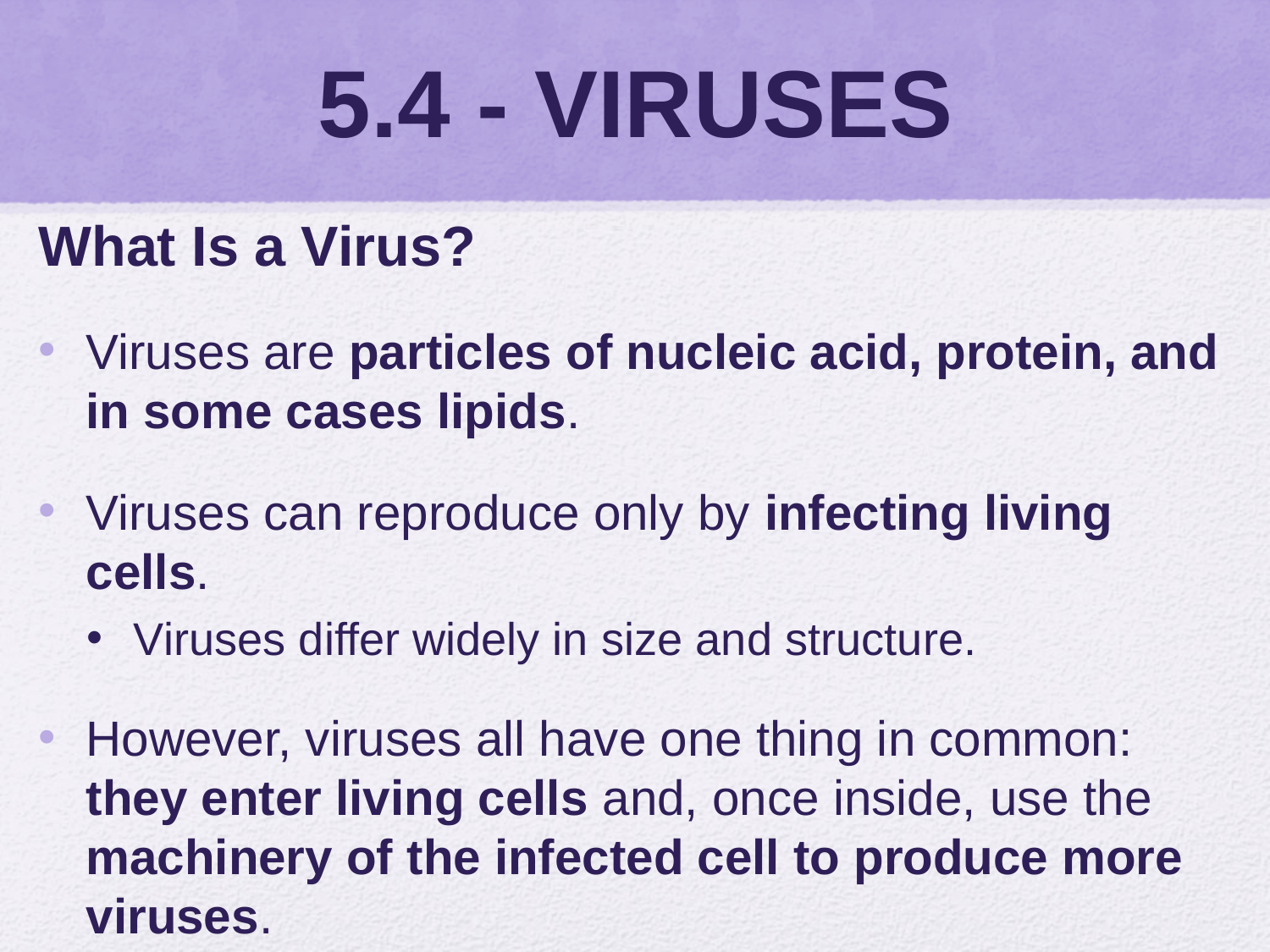

# 5.4 - VIRUSES
What Is a Virus?
Viruses are particles of nucleic acid, protein, and in some cases lipids.
Viruses can reproduce only by infecting living cells.
Viruses differ widely in size and structure.
However, viruses all have one thing in common: they enter living cells and, once inside, use the machinery of the infected cell to produce more viruses.